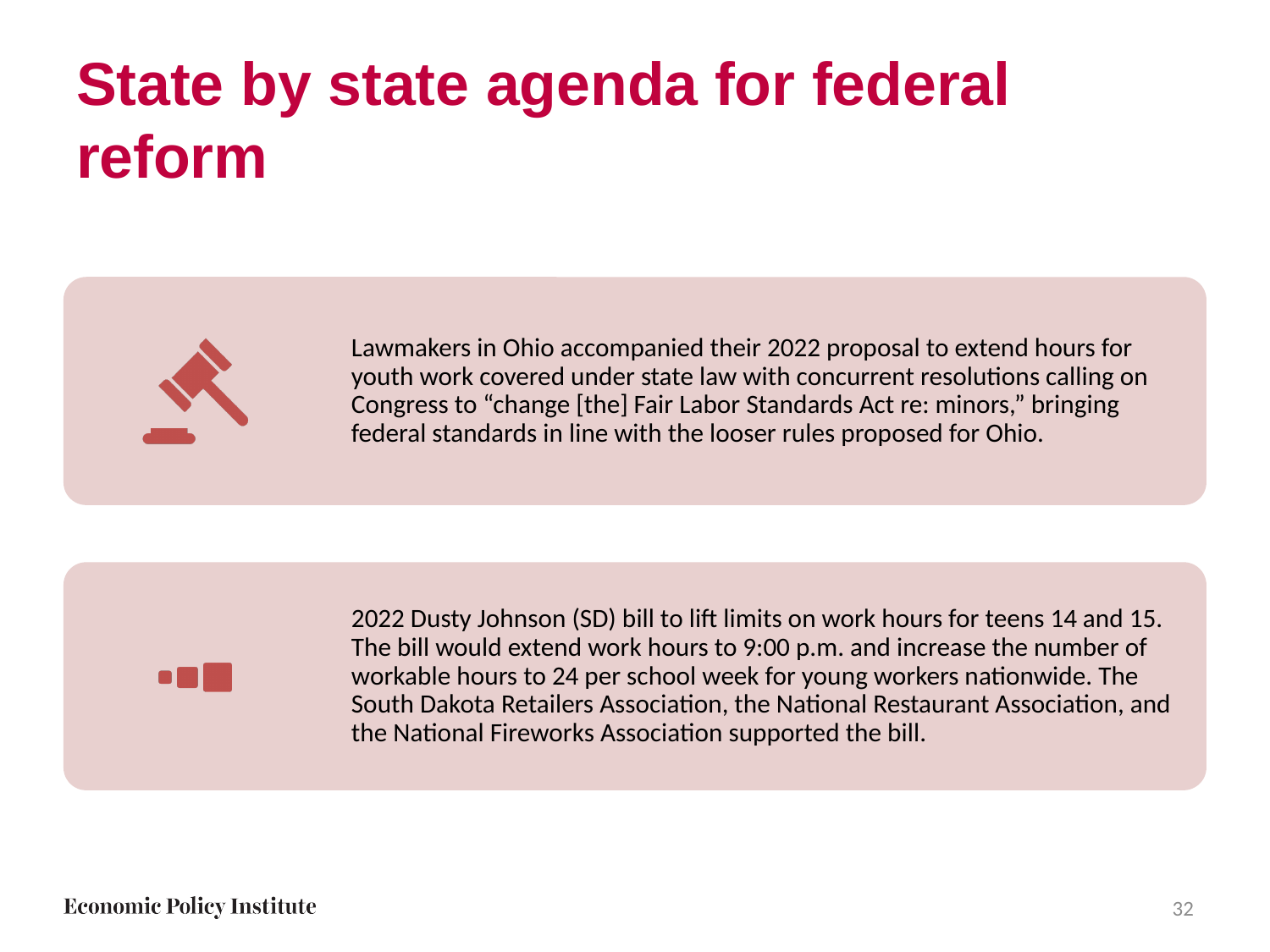

# State by state agenda for federal reform
Lawmakers in Ohio accompanied their 2022 proposal to extend hours for youth work covered under state law with concurrent resolutions calling on Congress to “change [the] Fair Labor Standards Act re: minors,” bringing federal standards in line with the looser rules proposed for Ohio.
2022 Dusty Johnson (SD) bill to lift limits on work hours for teens 14 and 15. The bill would extend work hours to 9:00 p.m. and increase the number of workable hours to 24 per school week for young workers nationwide. The South Dakota Retailers Association, the National Restaurant Association, and the National Fireworks Association supported the bill.
32